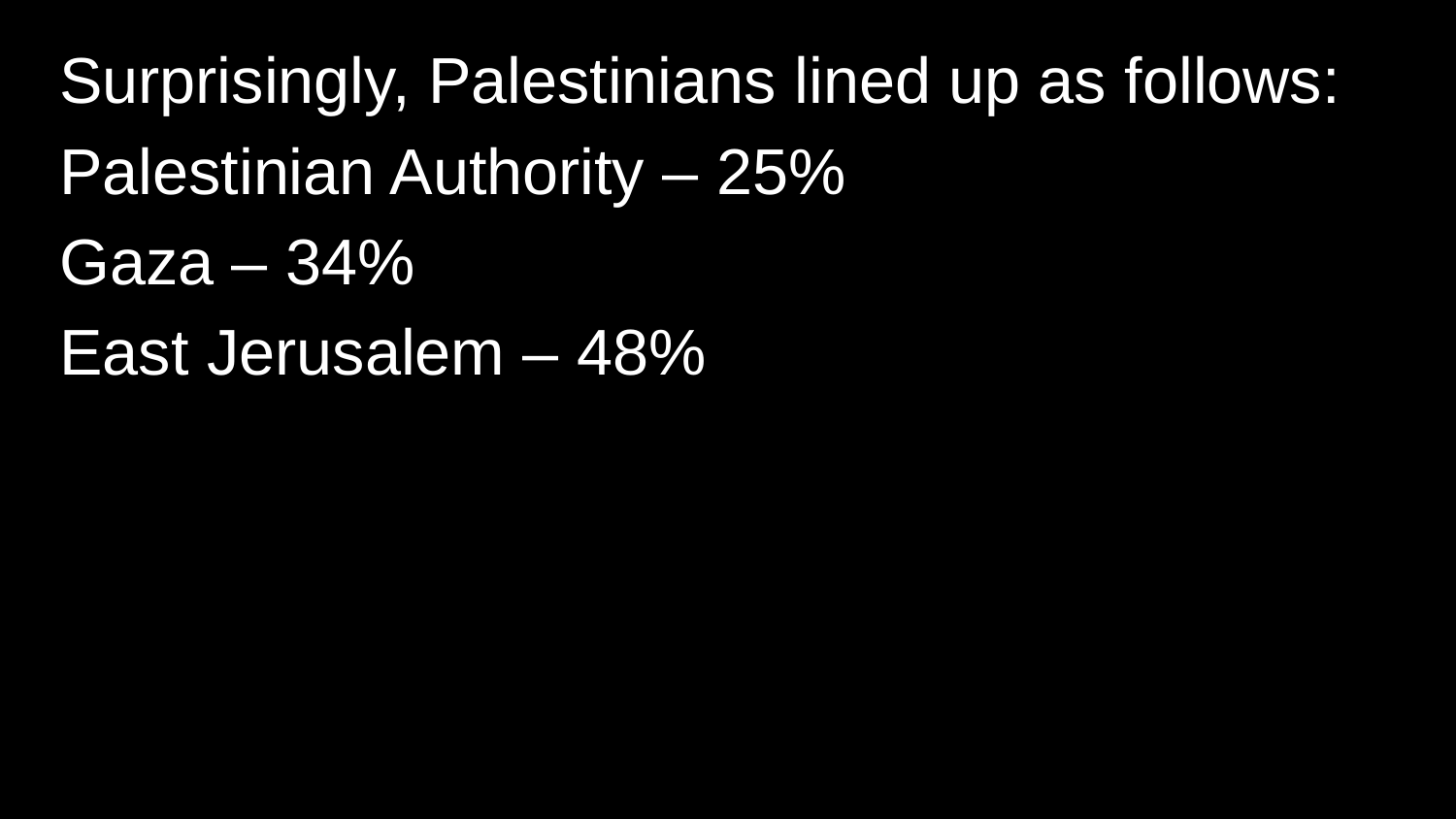

Surprisingly, Palestinians lined up as follows:
Palestinian Authority – 25%
Gaza – 34%
East Jerusalem – 48%